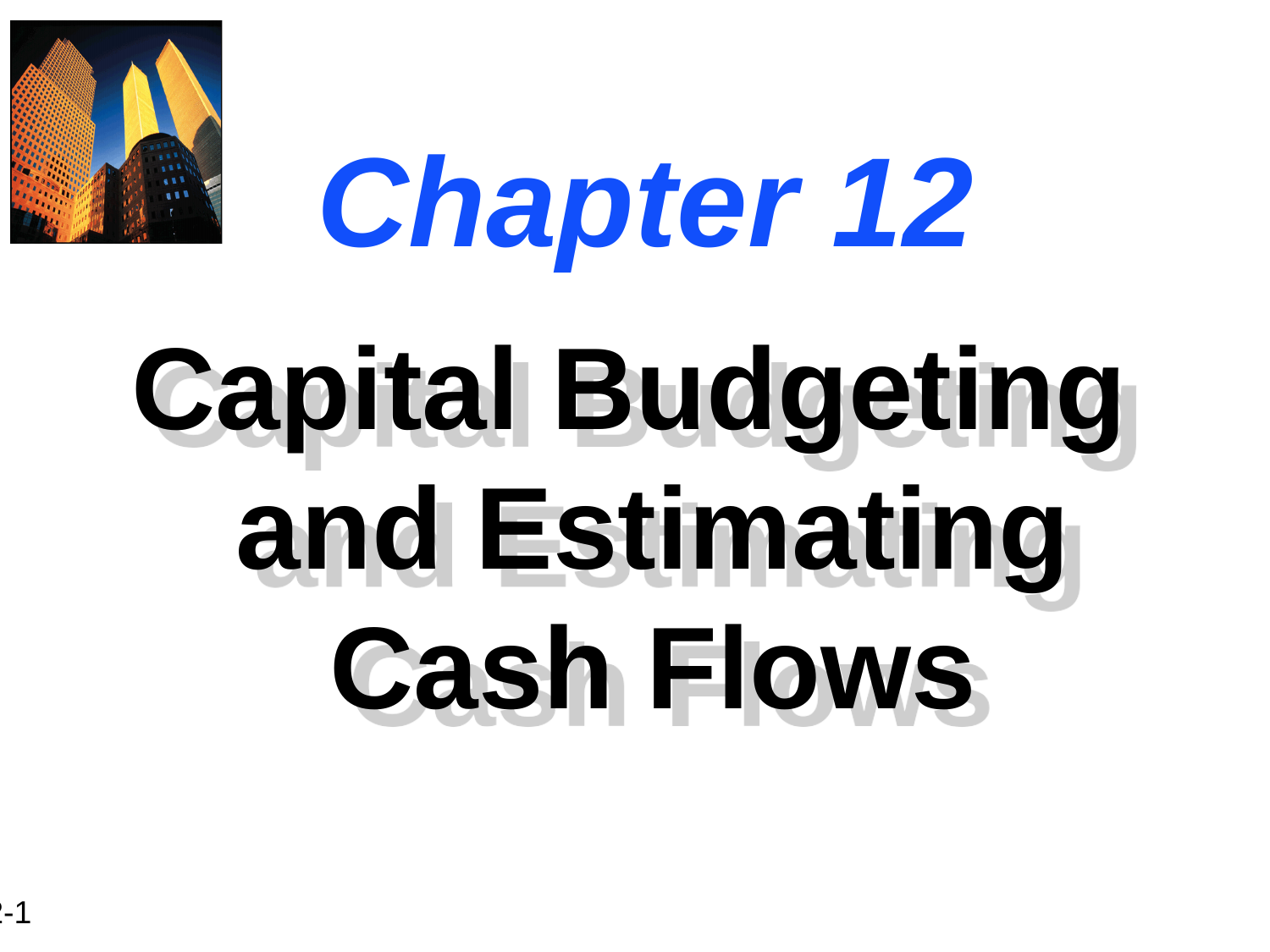

# Chapter 12
Capital Budgeting and Estimating Cash Flows